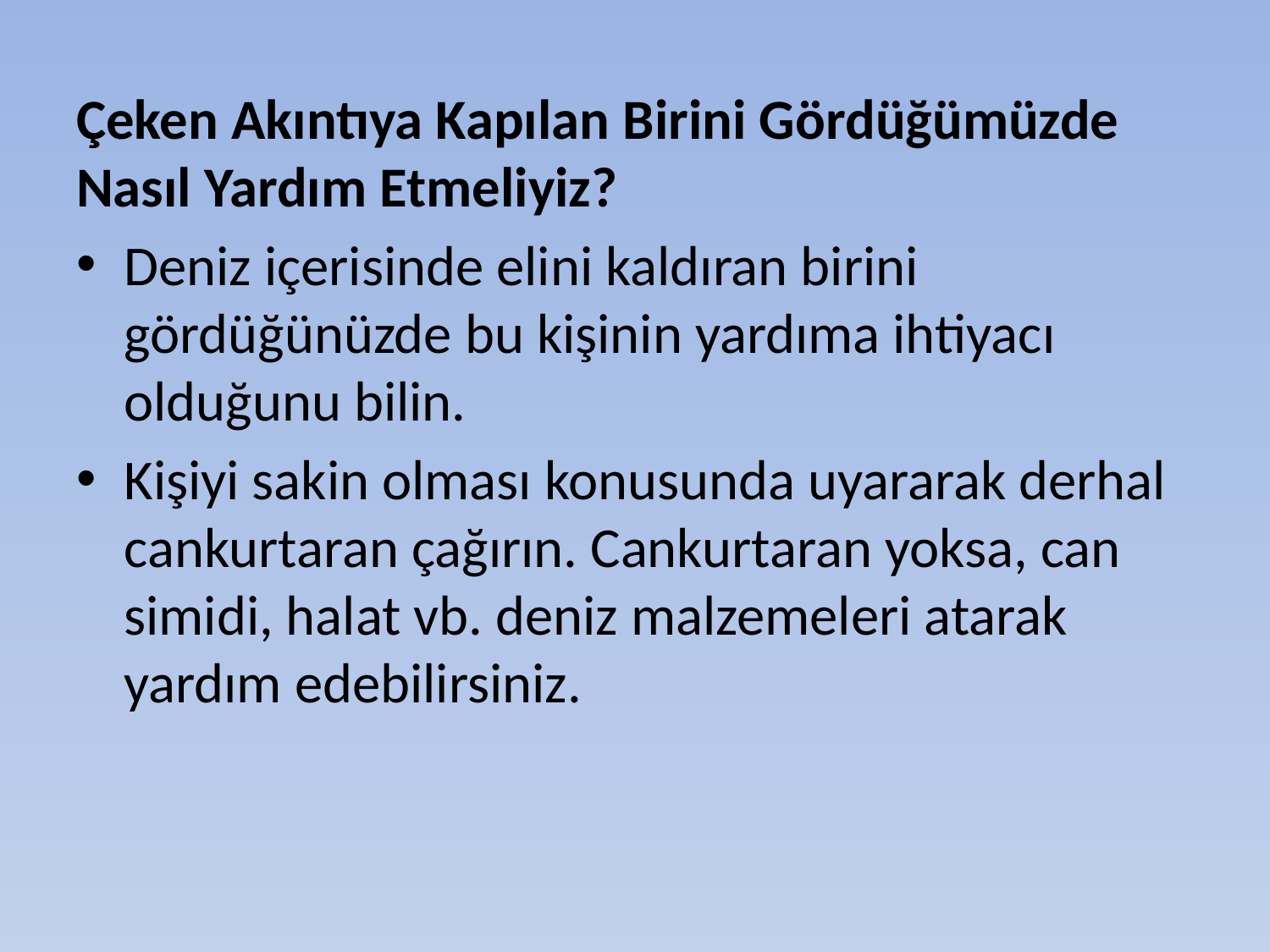

Çeken Akıntıya Kapılan Birini Gördüğümüzde Nasıl Yardım Etmeliyiz?
Deniz içerisinde elini kaldıran birini gördüğünüzde bu kişinin yardıma ihtiyacı olduğunu bilin.
Kişiyi sakin olması konusunda uyararak derhal cankurtaran çağırın. Cankurtaran yoksa, can simidi, halat vb. deniz malzemeleri atarak yardım edebilirsiniz.